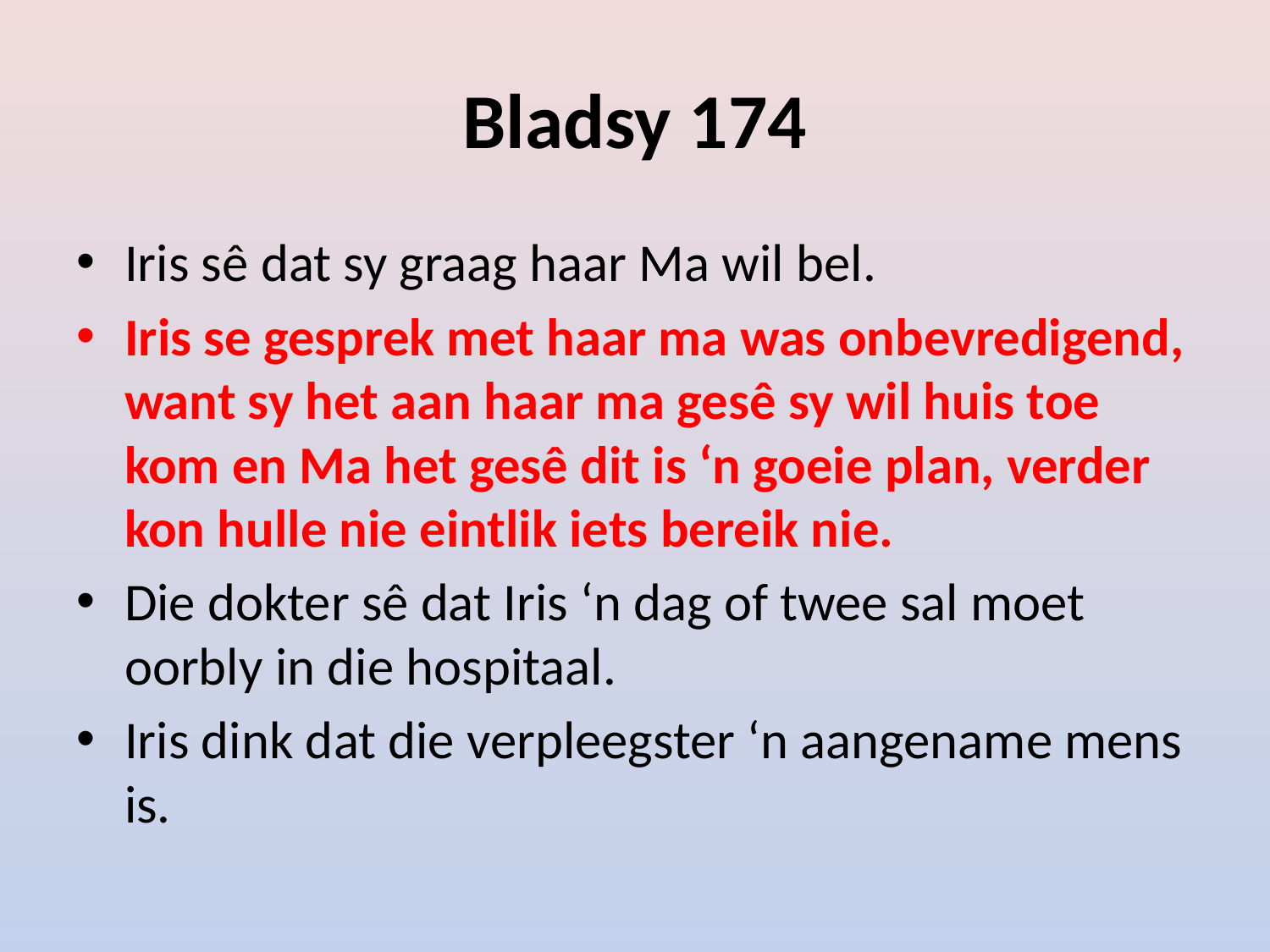

# Bladsy 174
Iris sê dat sy graag haar Ma wil bel.
Iris se gesprek met haar ma was onbevredigend, want sy het aan haar ma gesê sy wil huis toe kom en Ma het gesê dit is ‘n goeie plan, verder kon hulle nie eintlik iets bereik nie.
Die dokter sê dat Iris ‘n dag of twee sal moet oorbly in die hospitaal.
Iris dink dat die verpleegster ‘n aangename mens is.